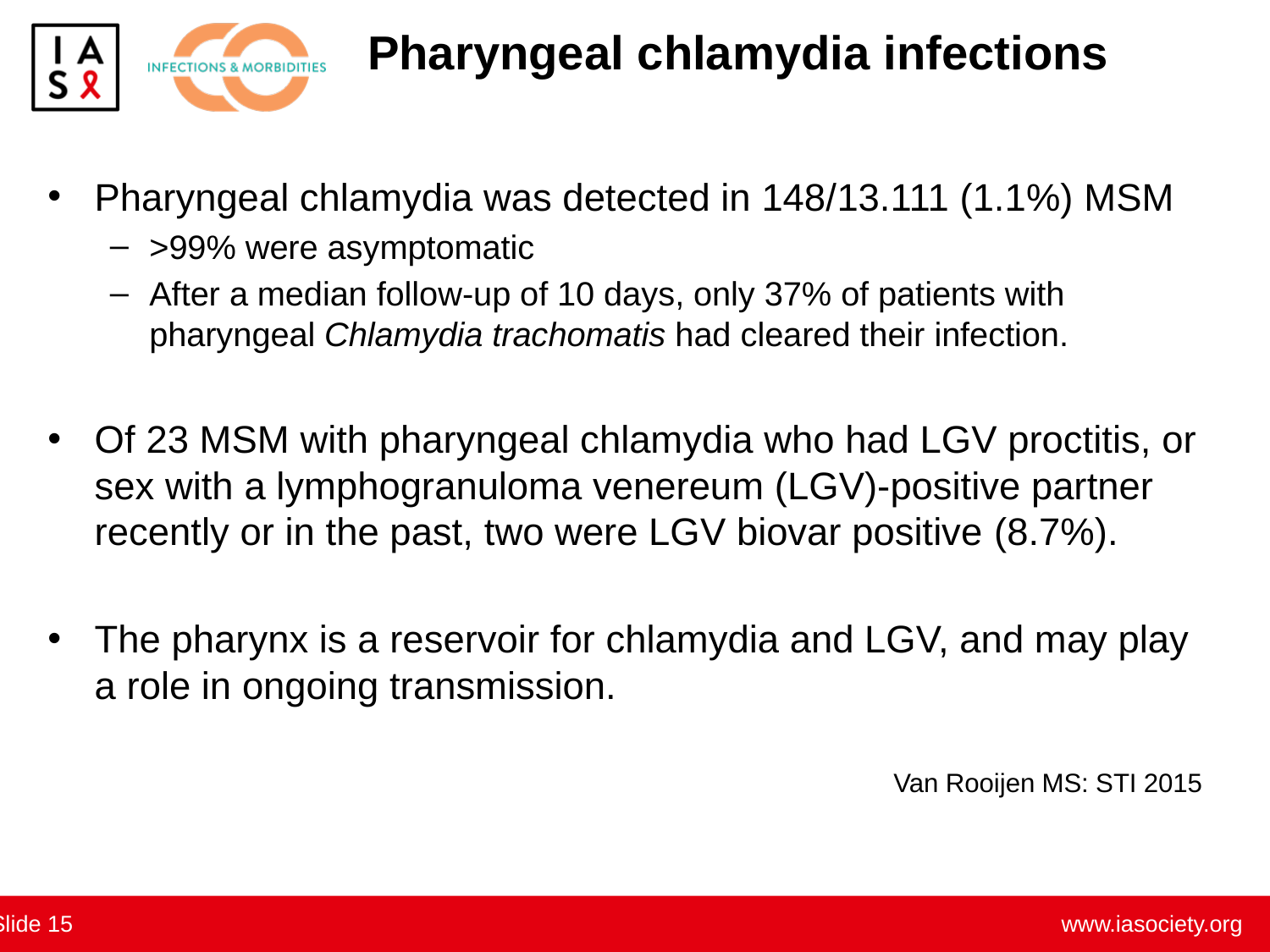

# Pharyngeal chlamydia infections
Pharyngeal chlamydia was detected in 148/13.111 (1.1%) MSM
>99% were asymptomatic
After a median follow-up of 10 days, only 37% of patients with pharyngeal Chlamydia trachomatis had cleared their infection.

Of 23 MSM with pharyngeal chlamydia who had LGV proctitis, or sex with a lymphogranuloma venereum (LGV)-positive partner recently or in the past, two were LGV biovar positive (8.7%).

The pharynx is a reservoir for chlamydia and LGV, and may play a role in ongoing transmission.

Van Rooijen MS: STI 2015